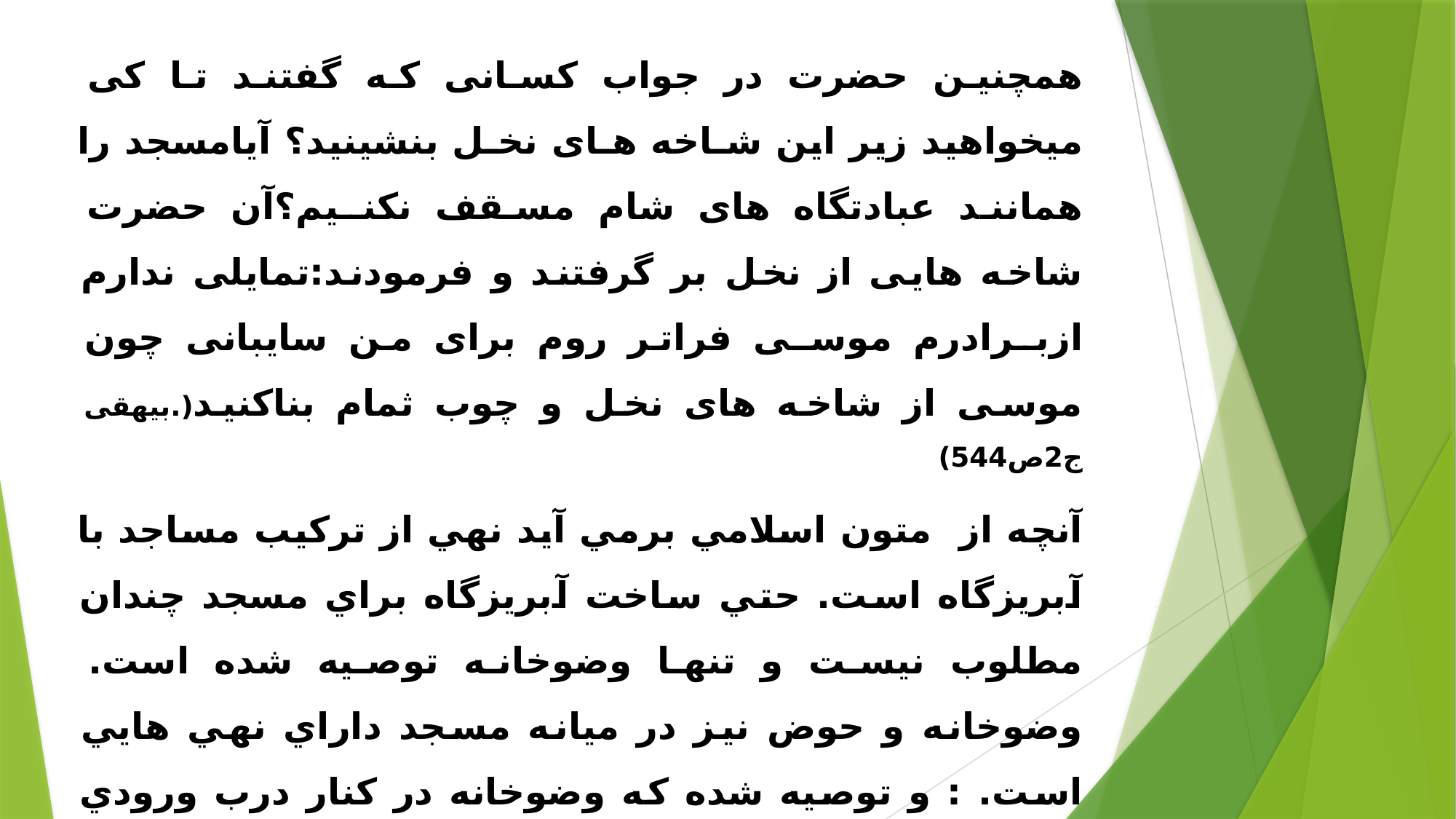

همچنین حضرت در جواب کسانی که گفتند تا کی میخواهید زیر این شـاخه هـای نخـل بنشینید؟ آیامسجد را همانند عبادتگاه های شام مسقف نکنـیم؟آن حضرت شاخه هایی از نخل بر گرفتند و فرمودند:تمایلی ندارم ازبـرادرم موسـی فراتر روم برای من سایبانی چون موسی از شاخه های نخل و چوب ثمام بناکنید(.بیهقی ج2ص544)
آنچه از  متون اسلامي برمي آيد نهي از تركيب مساجد با آبريزگاه است. حتي ساخت آبريزگاه براي مسجد چندان مطلوب نيست و تنها وضوخانه توصيه شده است. وضوخانه و حوض نيز در ميانه مسجد داراي نهي هايي است. : و توصيه شده كه وضوخانه در كنار درب ورودي مسجد باشد. در حديثي از امام علي (ع) آمده كه "امر رسول الله ان تبني المساجد و ان تطيب و تطهر و ان تجعل علي ابوابها المظاهر."ری شهری ص126